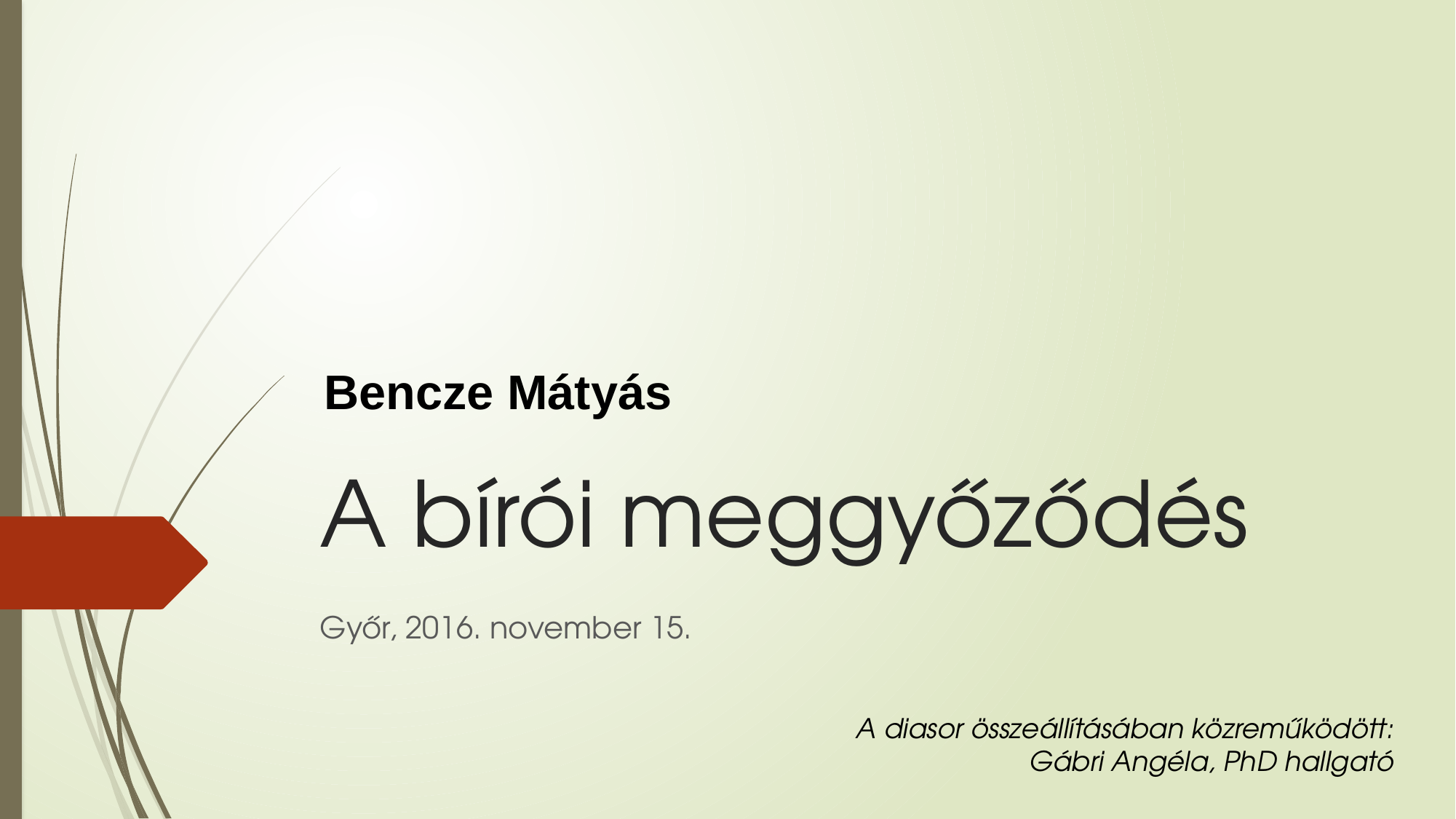

# A bírói meggyőződés
Bencze Mátyás
Győr, 2016. november 15.
A diasor összeállításában közreműködött:
Gábri Angéla, PhD hallgató